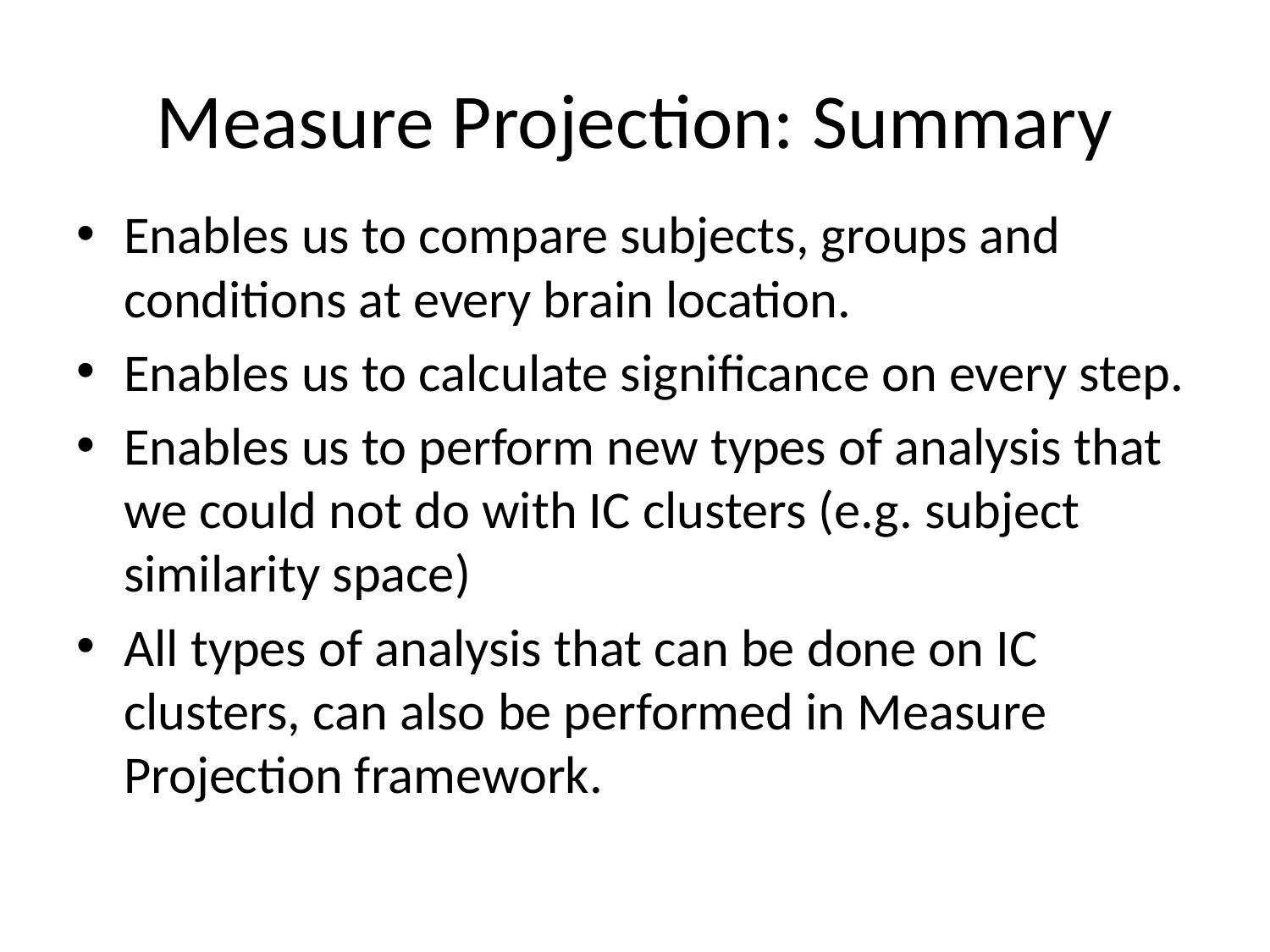

# Measure Projection: Summary

Enables us to compare subjects, groups and conditions at every brain location.
Enables us to calculate significance on every step.
Enables us to perform new types of analysis that we could not do with IC clusters (e.g. subject similarity space)
All types of analysis that can be done on IC clusters, can also be performed in Measure Projection framework.